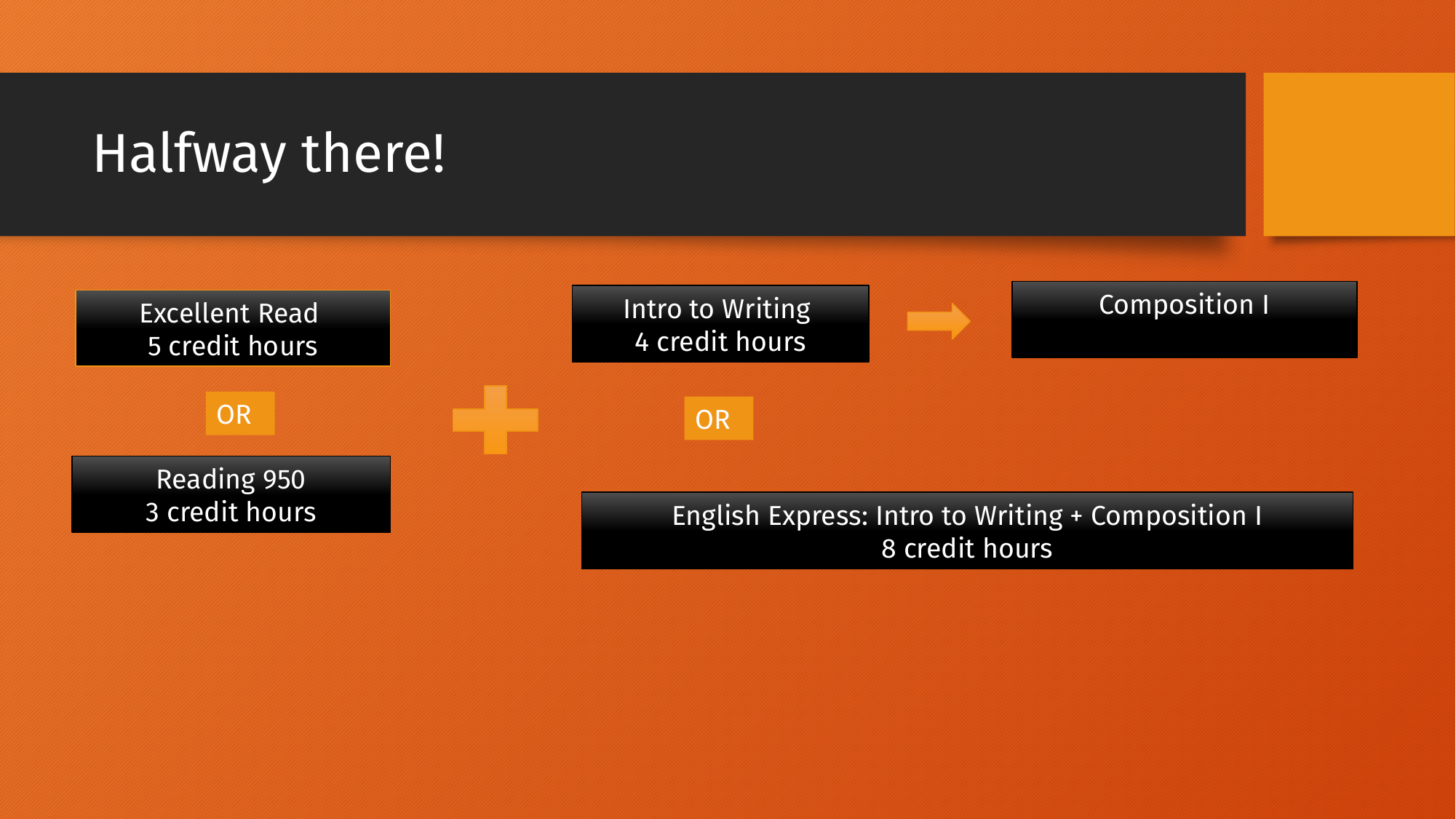

# Halfway there!
Composition I

Intro to Writing
4 credit hours
Excellent Read
5 credit hours

OR
OR
Reading 950
3 credit hours
English Express: Intro to Writing + Composition I
8 credit hours